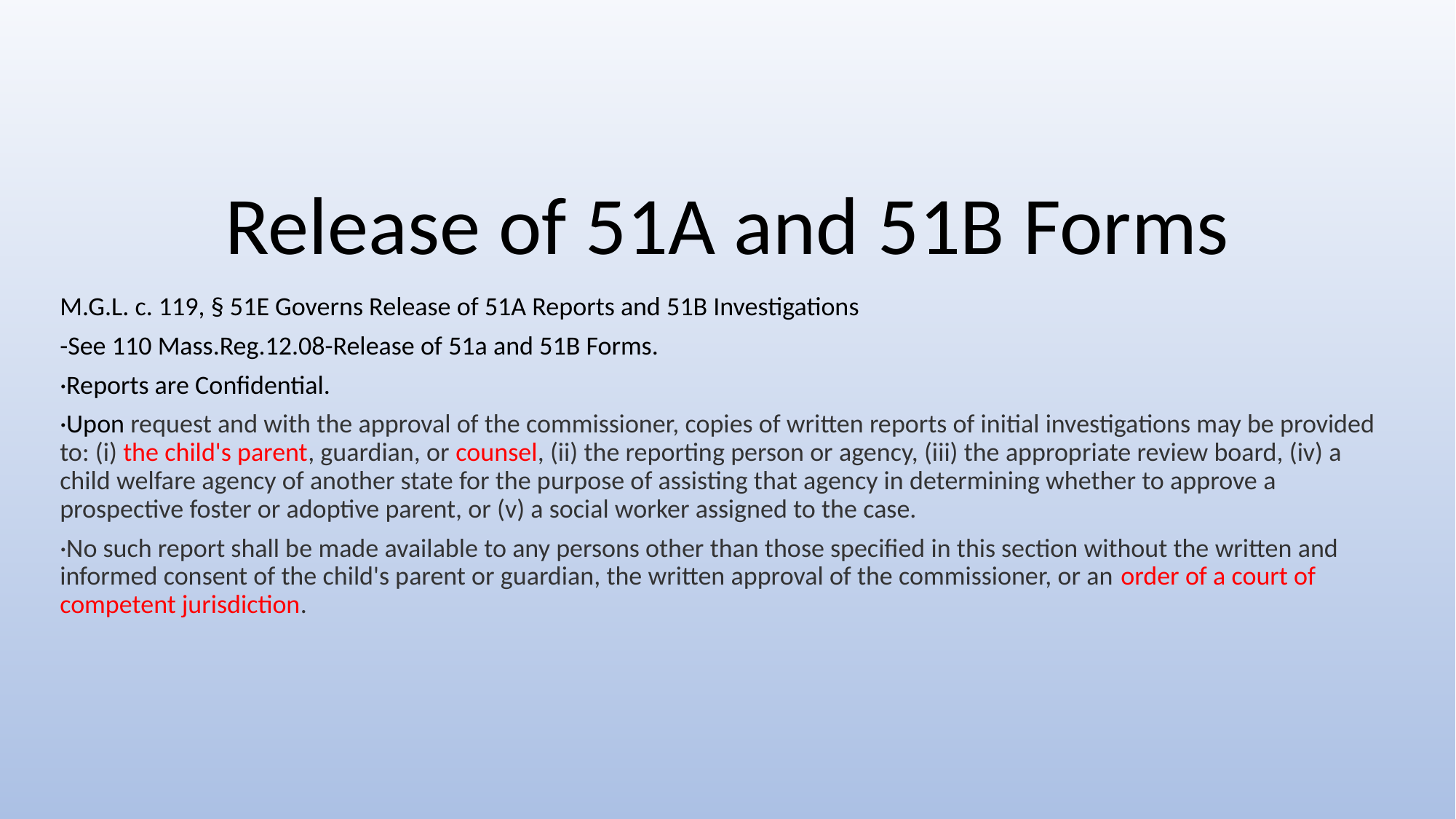

# Release of 51A and 51B Forms
M.G.L. c. 119, § 51E Governs Release of 51A Reports and 51B Investigations
-See 110 Mass.Reg.12.08-Release of 51a and 51B Forms.
·Reports are Confidential.
·Upon request and with the approval of the commissioner, copies of written reports of initial investigations may be provided to: (i) the child's parent, guardian, or counsel, (ii) the reporting person or agency, (iii) the appropriate review board, (iv) a child welfare agency of another state for the purpose of assisting that agency in determining whether to approve a prospective foster or adoptive parent, or (v) a social worker assigned to the case.
·No such report shall be made available to any persons other than those specified in this section without the written and informed consent of the child's parent or guardian, the written approval of the commissioner, or an order of a court of competent jurisdiction.